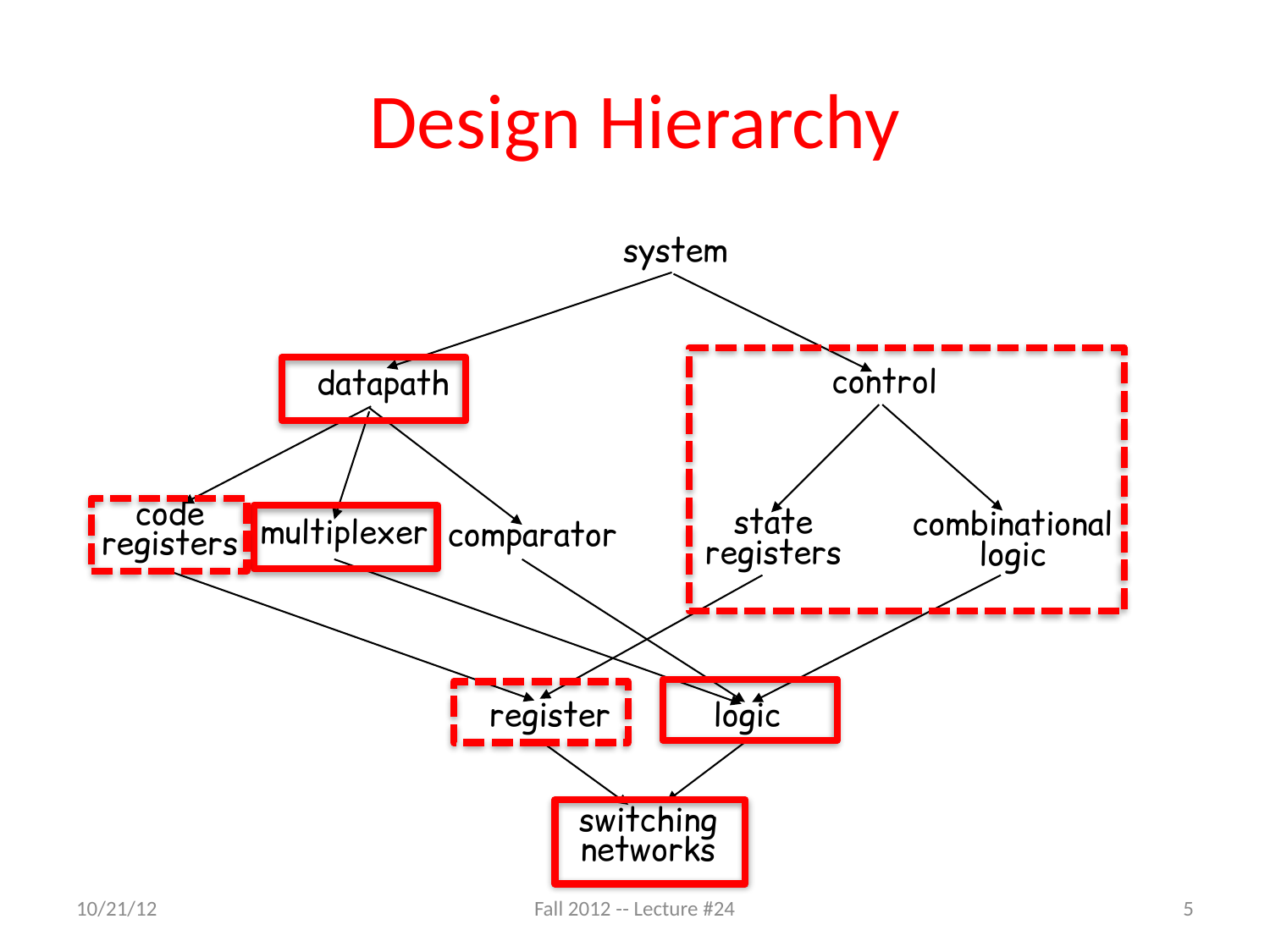

# Design Hierarchy
system

control
datapath

code
registers
state
registers
combinational
logic
multiplexer
comparator

register
logic

switching
networks
10/21/12
Fall 2012 -- Lecture #24
5